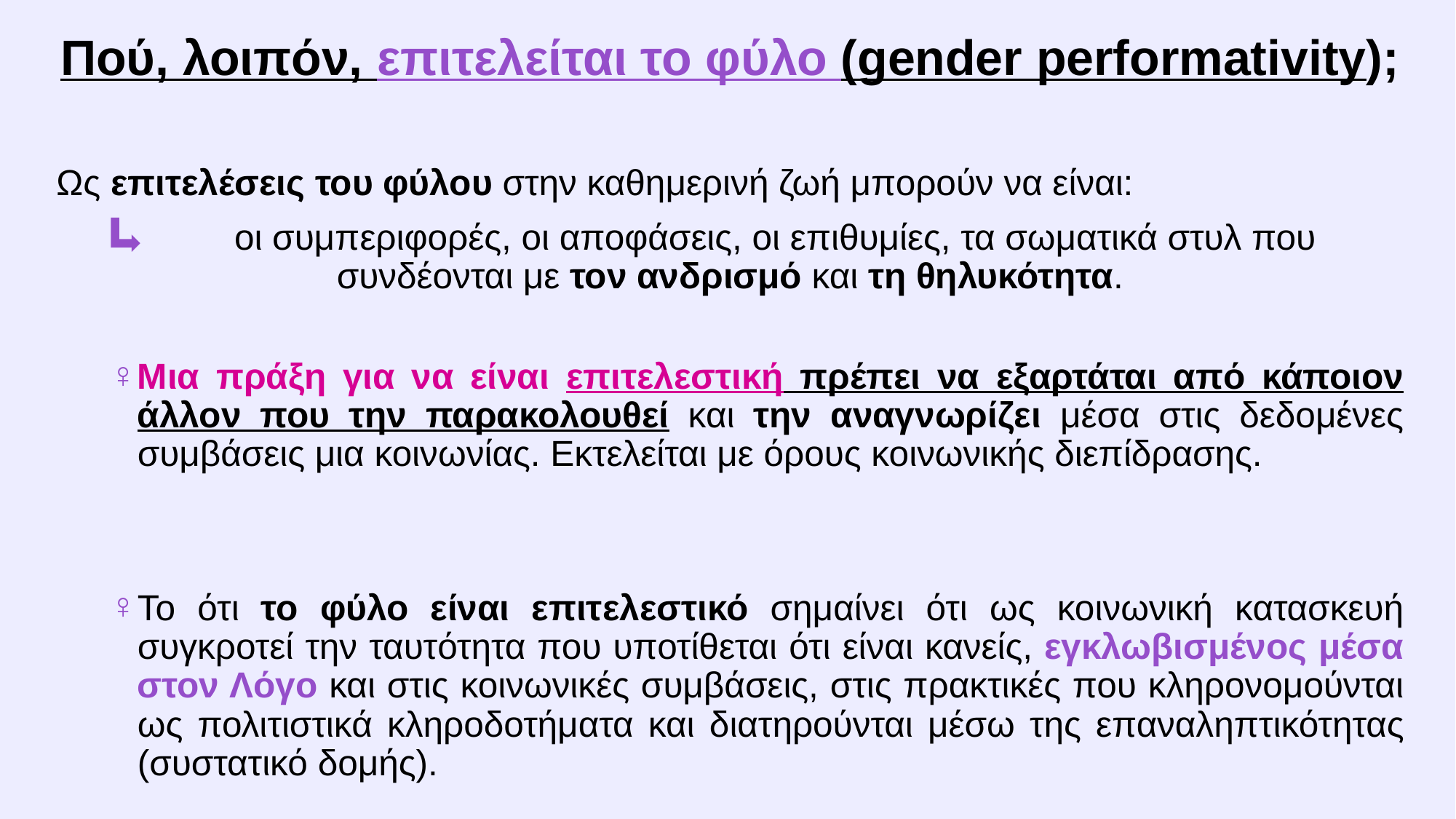

Πού, λοιπόν, επιτελείται το φύλο (gender performativity);

Ως επιτελέσεις του φύλου στην καθημερινή ζωή μπορούν να είναι:
         οι συμπεριφορές, οι αποφάσεις, οι επιθυμίες, τα σωματικά στυλ που συνδέονται με τον ανδρισμό και τη θηλυκότητα.

Μια πράξη για να είναι επιτελεστική πρέπει να εξαρτάται από κάποιον άλλον που την παρακολουθεί και την αναγνωρίζει μέσα στις δεδομένες συμβάσεις μια κοινωνίας. Εκτελείται με όρους κοινωνικής διεπίδρασης.

Το ότι το φύλο είναι επιτελεστικό σημαίνει ότι ως κοινωνική κατασκευή συγκροτεί την ταυτότητα που υποτίθεται ότι είναι κανείς, εγκλωβισμένος μέσα στον Λόγο και στις κοινωνικές συμβάσεις, στις πρακτικές που κληρονομούνται ως πολιτιστικά κληροδοτήματα και διατηρούνται μέσω της επαναληπτικότητας (συστατικό δομής).